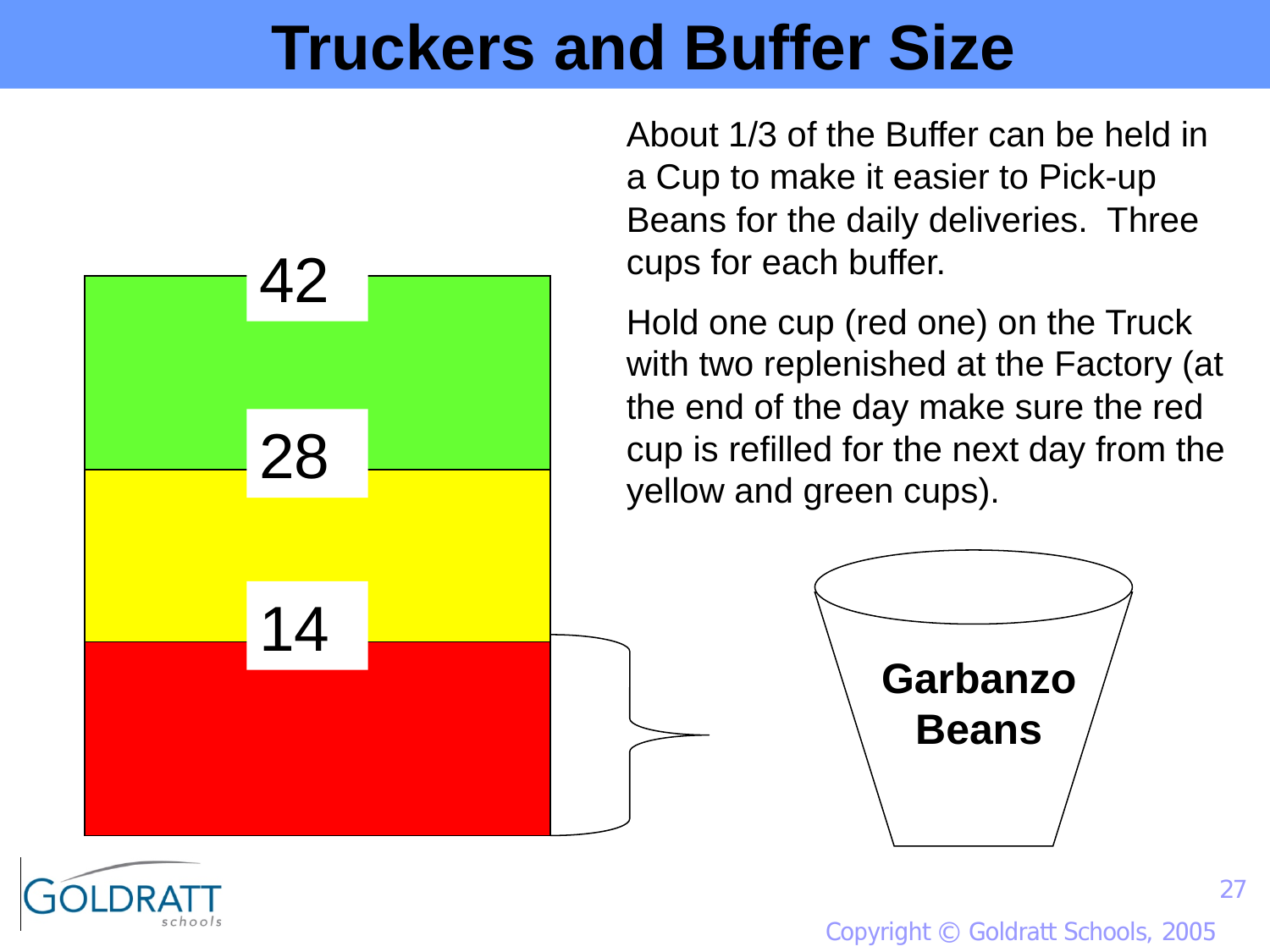

Truckers and Buffer Size
About 1/3 of the Buffer can be held in a Cup to make it easier to Pick-up Beans for the daily deliveries.  Three cups for each buffer.
Hold one cup (red one) on the Truck with two replenished at the Factory (at the end of the day make sure the red cup is refilled for the next day from the yellow and green cups).
42

28
14

Garbanzo
Beans
27
Copyright © Goldratt Schools, 2005